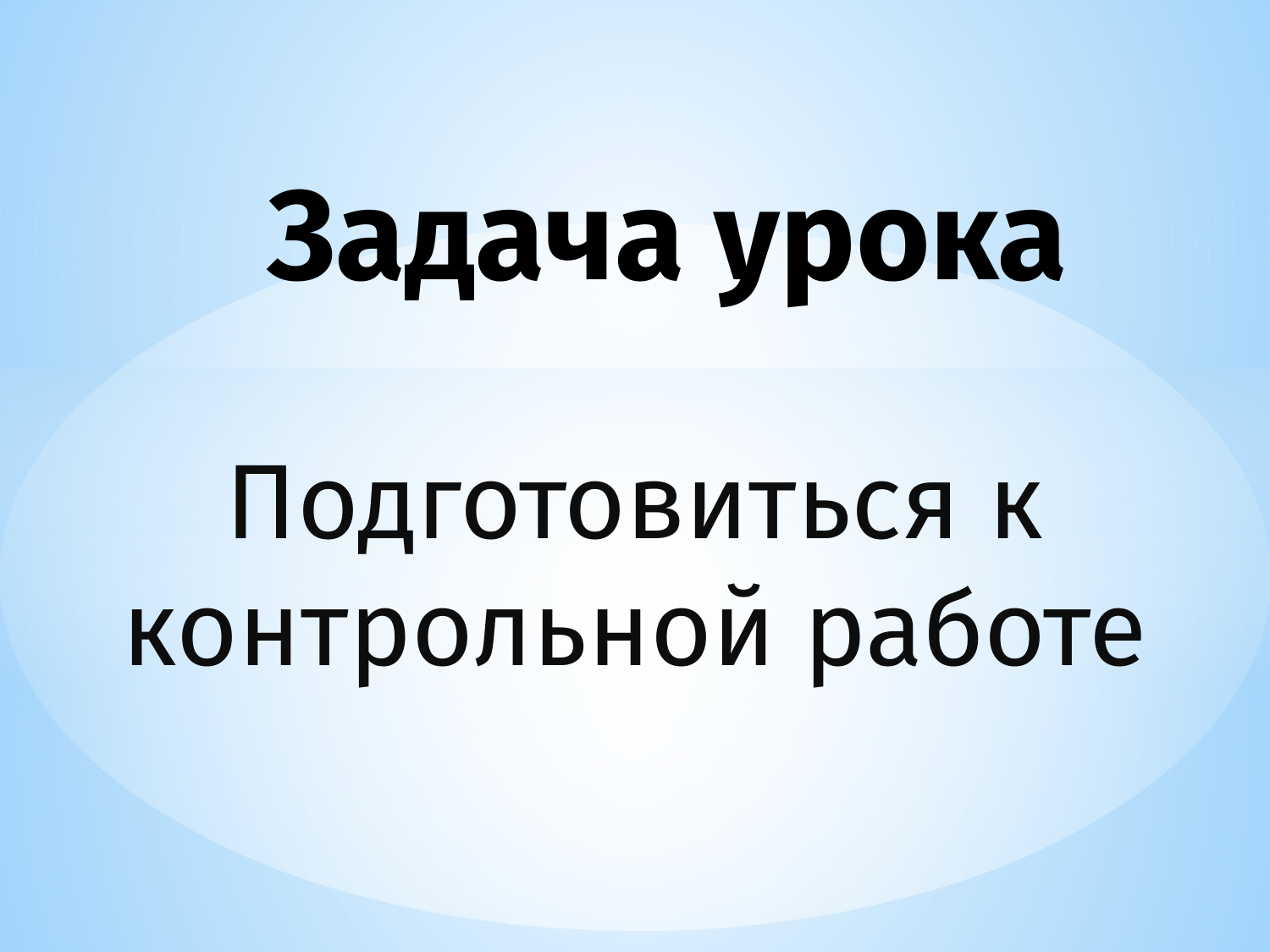

# Задача урока
Подготовиться к контрольной работе